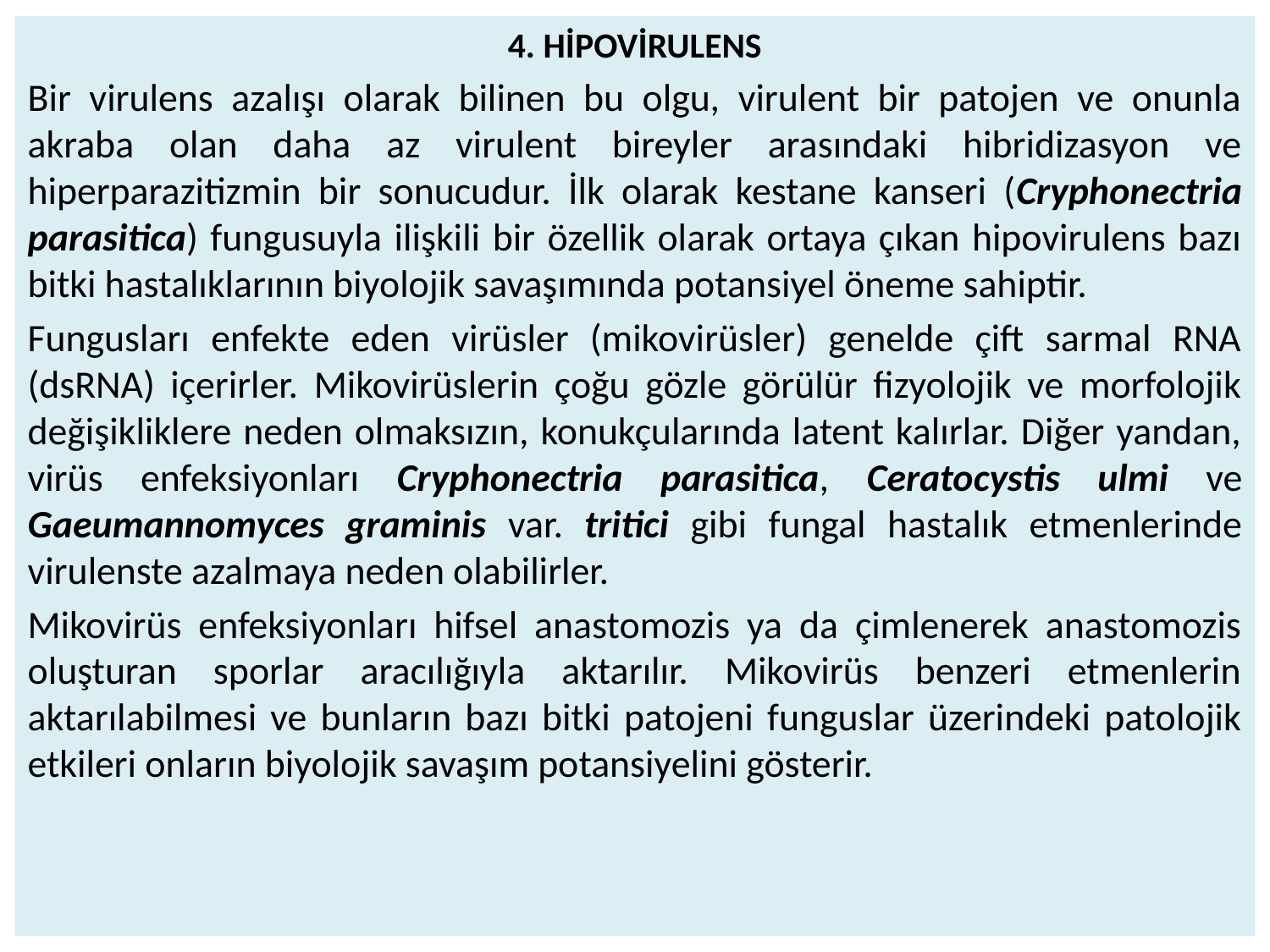

4. HİPOVİRULENS
Bir virulens azalışı olarak bilinen bu olgu, virulent bir patojen ve onunla akraba olan daha az virulent bireyler arasındaki hibridizasyon ve hiperparazitizmin bir sonucudur. İlk olarak kestane kanseri (Cryphonectria parasitica) fungusuyla ilişkili bir özellik olarak ortaya çıkan hipovirulens bazı bitki hastalıklarının biyolojik savaşımında potansiyel öneme sahiptir.
Fungusları enfekte eden virüsler (mikovirüsler) genelde çift sarmal RNA (dsRNA) içerirler. Mikovirüslerin çoğu gözle görülür fizyolojik ve morfolojik değişikliklere neden olmaksızın, konukçularında latent kalırlar. Diğer yandan, virüs enfeksiyonları Cryphonectria parasitica, Ceratocystis ulmi ve Gaeumannomyces graminis var. tritici gibi fungal hastalık etmenlerinde virulenste azalmaya neden olabilirler.
Mikovirüs enfeksiyonları hifsel anastomozis ya da çimlenerek anastomozis oluşturan sporlar aracılığıyla aktarılır. Mikovirüs benzeri etmenlerin aktarılabilmesi ve bunların bazı bitki patojeni funguslar üzerindeki patolojik etkileri onların biyolojik savaşım potansiyelini gösterir.